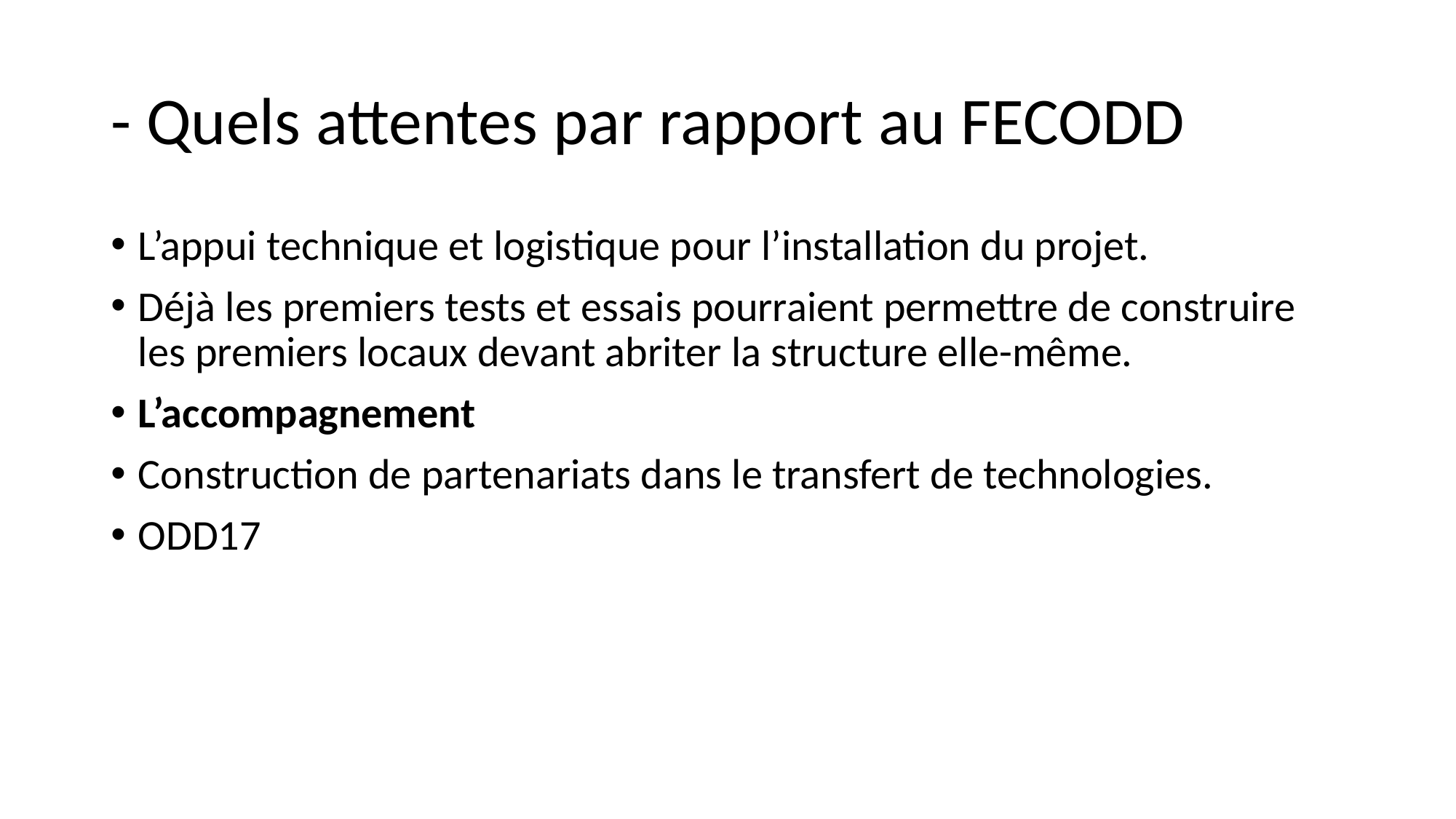

# - Quels attentes par rapport au FECODD
L’appui technique et logistique pour l’installation du projet.
Déjà les premiers tests et essais pourraient permettre de construire les premiers locaux devant abriter la structure elle-même.
L’accompagnement
Construction de partenariats dans le transfert de technologies.
ODD17